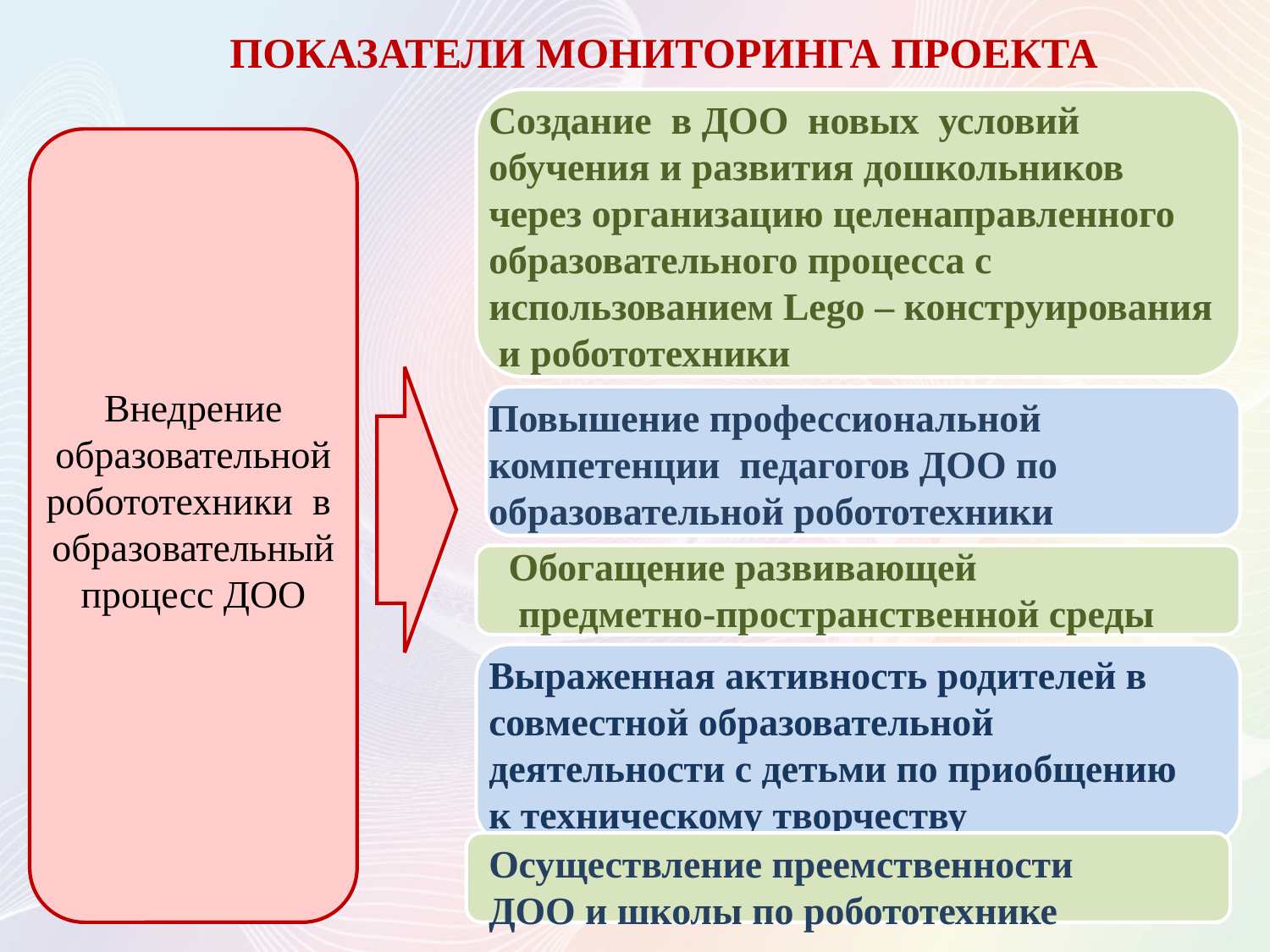

ПОКАЗАТЕЛИ МОНИТОРИНГА ПРОЕКТА

Создание  в ДОО  новых  условий обучения и развития дошкольников через организацию целенаправленного образовательного процесса с использованием Lego – конструирования  и робототехники

Внедрение образовательной
робототехники  в
образовательный процесс ДОО
Повышение профессиональной компетенции  педагогов ДОО по образовательной робототехники

Обогащение развивающей
 предметно-пространственной среды

Выраженная активность родителей в совместной образовательной деятельности с детьми по приобщению к техническому творчеству

Осуществление преемственности  ДОО и школы по робототехнике